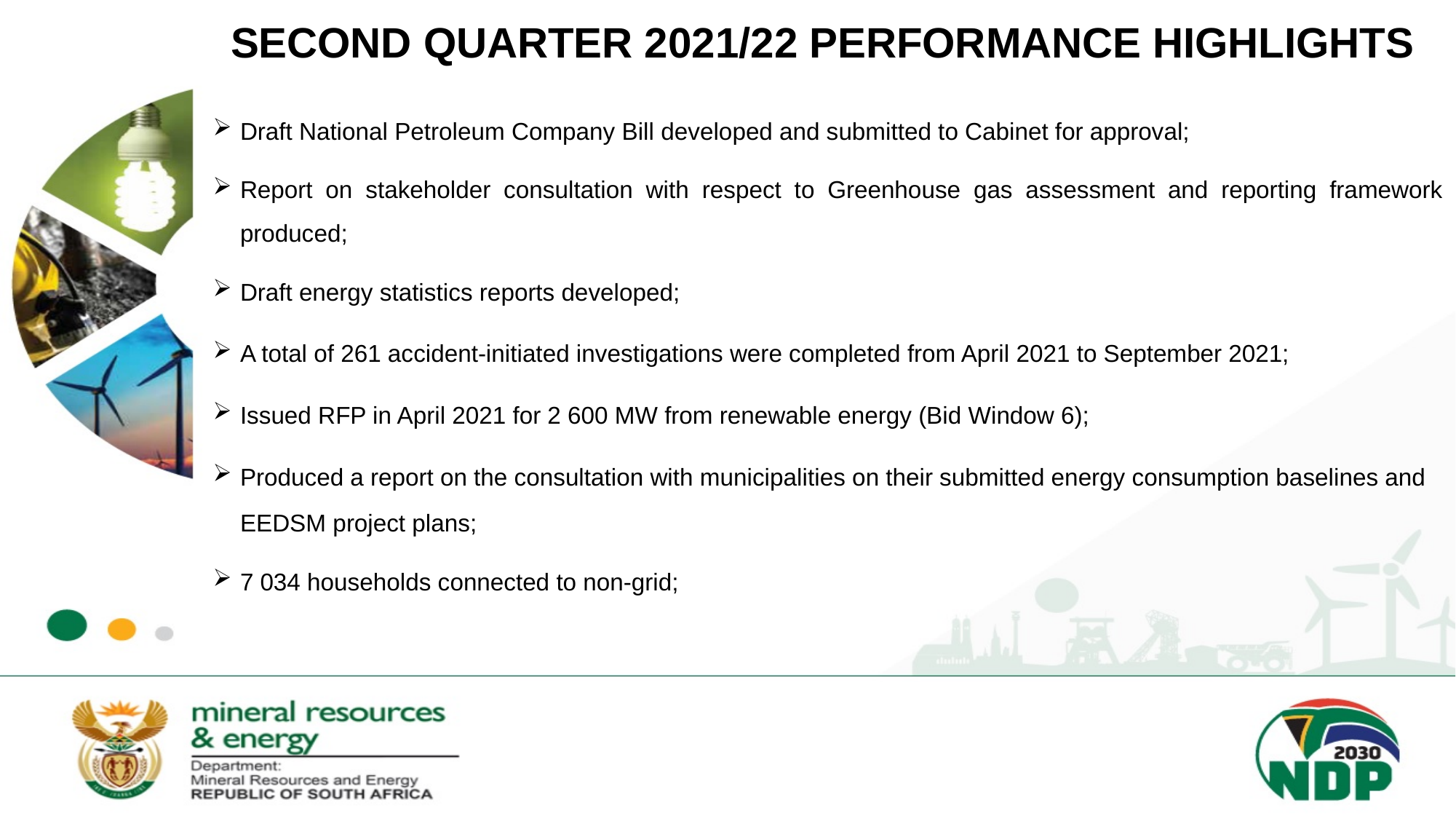

# SECOND QUARTER 2021/22 PERFORMANCE HIGHLIGHTS
Draft National Petroleum Company Bill developed and submitted to Cabinet for approval;
Report on stakeholder consultation with respect to Greenhouse gas assessment and reporting framework produced;
Draft energy statistics reports developed;
A total of 261 accident-initiated investigations were completed from April 2021 to September 2021;
Issued RFP in April 2021 for 2 600 MW from renewable energy (Bid Window 6);
Produced a report on the consultation with municipalities on their submitted energy consumption baselines and EEDSM project plans;
7 034 households connected to non-grid;